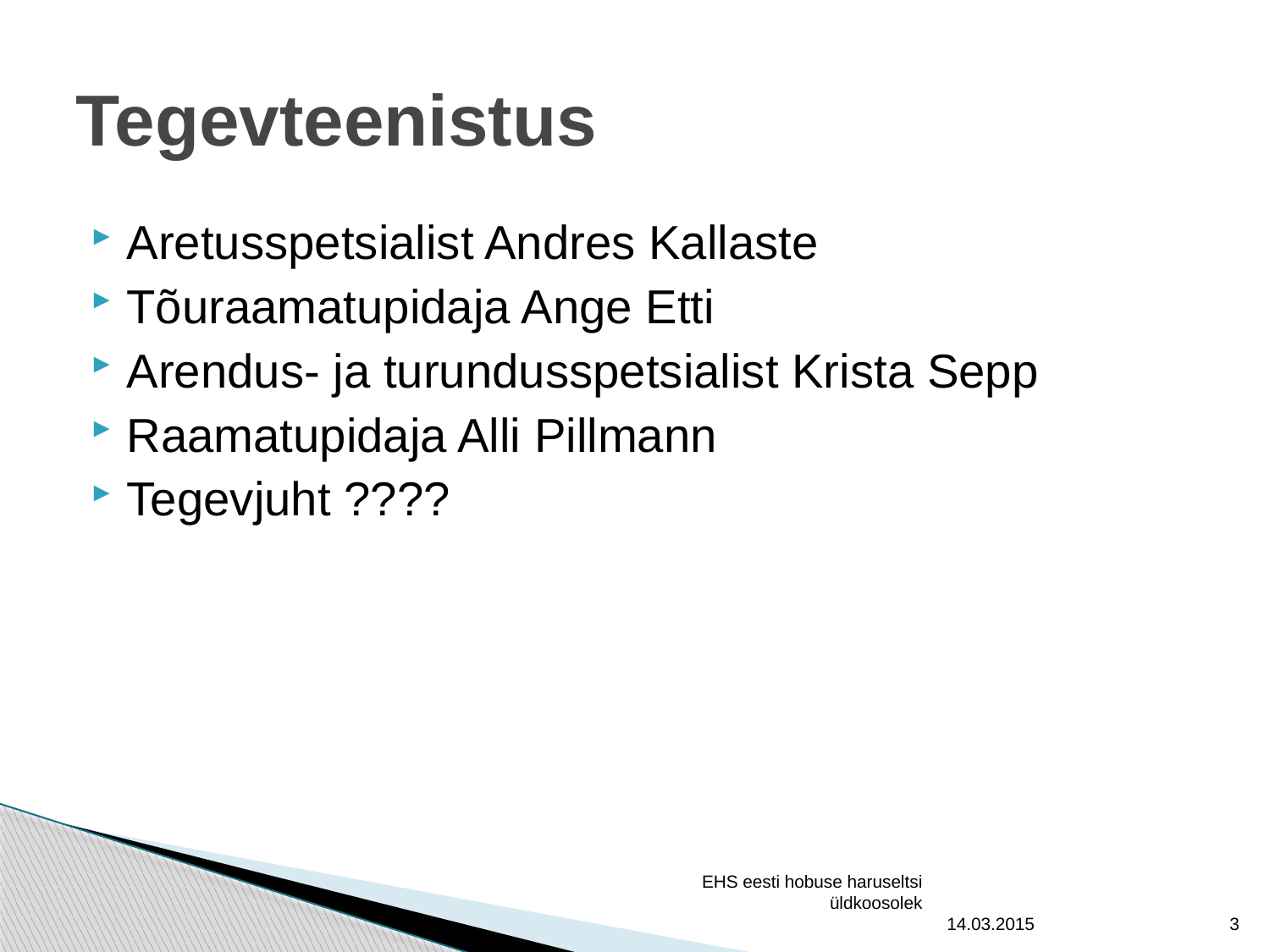

# Tegevteenistus
Aretusspetsialist Andres Kallaste
Tõuraamatupidaja Ange Etti
Arendus- ja turundusspetsialist Krista Sepp
Raamatupidaja Alli Pillmann
Tegevjuht ????
EHS eesti hobuse haruseltsi üldkoosolek

14.03.2015
3